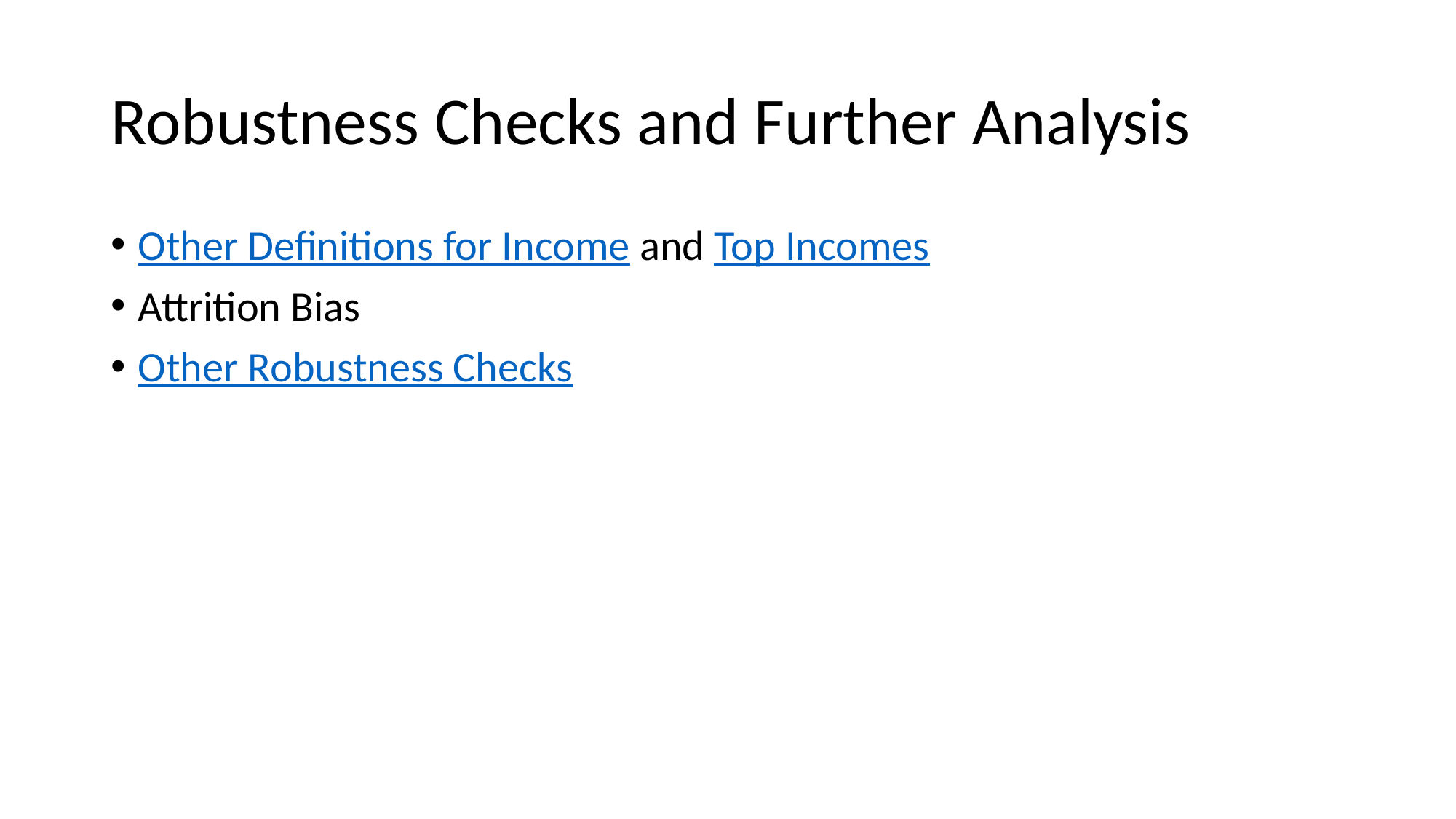

# Robustness Checks and Further Analysis
Other Definitions for Income and Top Incomes
Attrition Bias
Other Robustness Checks